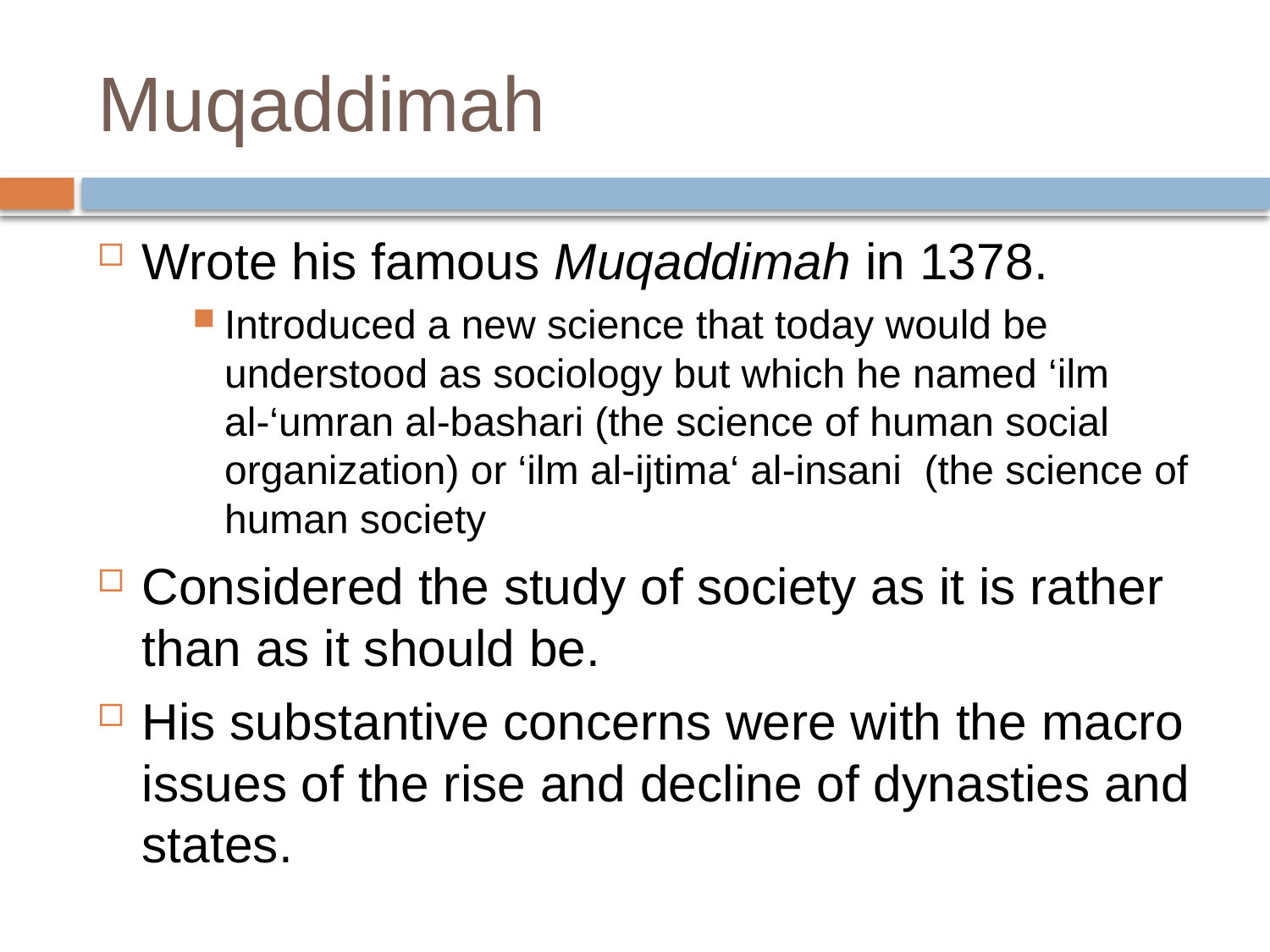

# Muqaddimah
Wrote his famous Muqaddimah in 1378.
Introduced a new science that today would be understood as sociology but which he named ‘ilm al-‘umran al-bashari (the science of human social organization) or ‘ilm al-ijtima‘ al-insani  (the science of human society
Considered the study of society as it is rather than as it should be.
His substantive concerns were with the macro issues of the rise and decline of dynasties and states.